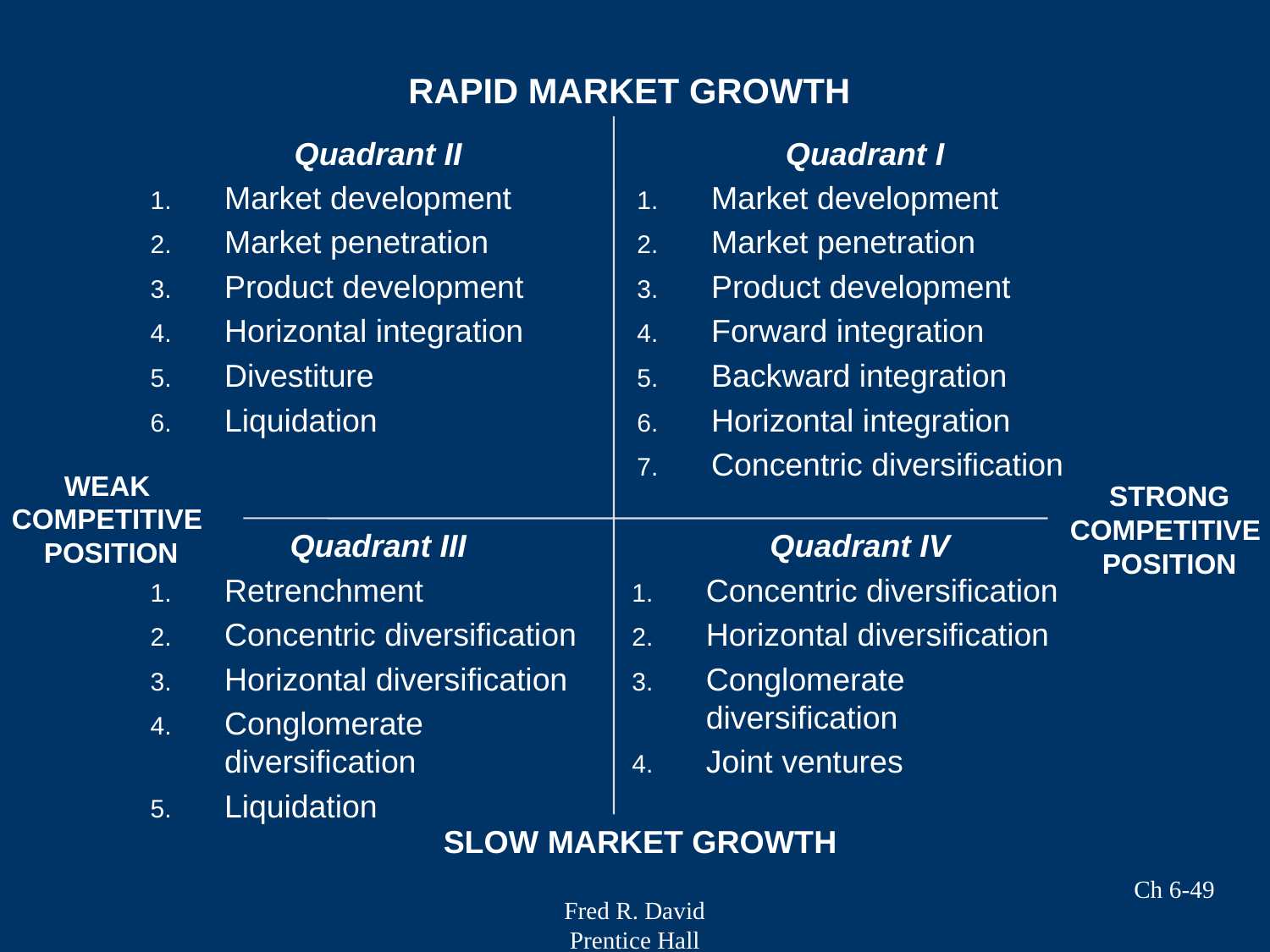

RAPID MARKET GROWTH

Quadrant II
Market development
Market penetration
Product development
Horizontal integration
Divestiture
Liquidation
Quadrant I
Market development
Market penetration
Product development
Forward integration
Backward integration
Horizontal integration
Concentric diversification

WEAK
COMPETITIVE
POSITION
STRONG
COMPETITIVE
POSITION

Quadrant III
Retrenchment
Concentric diversification
Horizontal diversification
Conglomerate diversification
Liquidation

Quadrant IV
Concentric diversification
Horizontal diversification
Conglomerate diversification
Joint ventures

SLOW MARKET GROWTH
Ch 6-49

Fred R. David
Prentice Hall